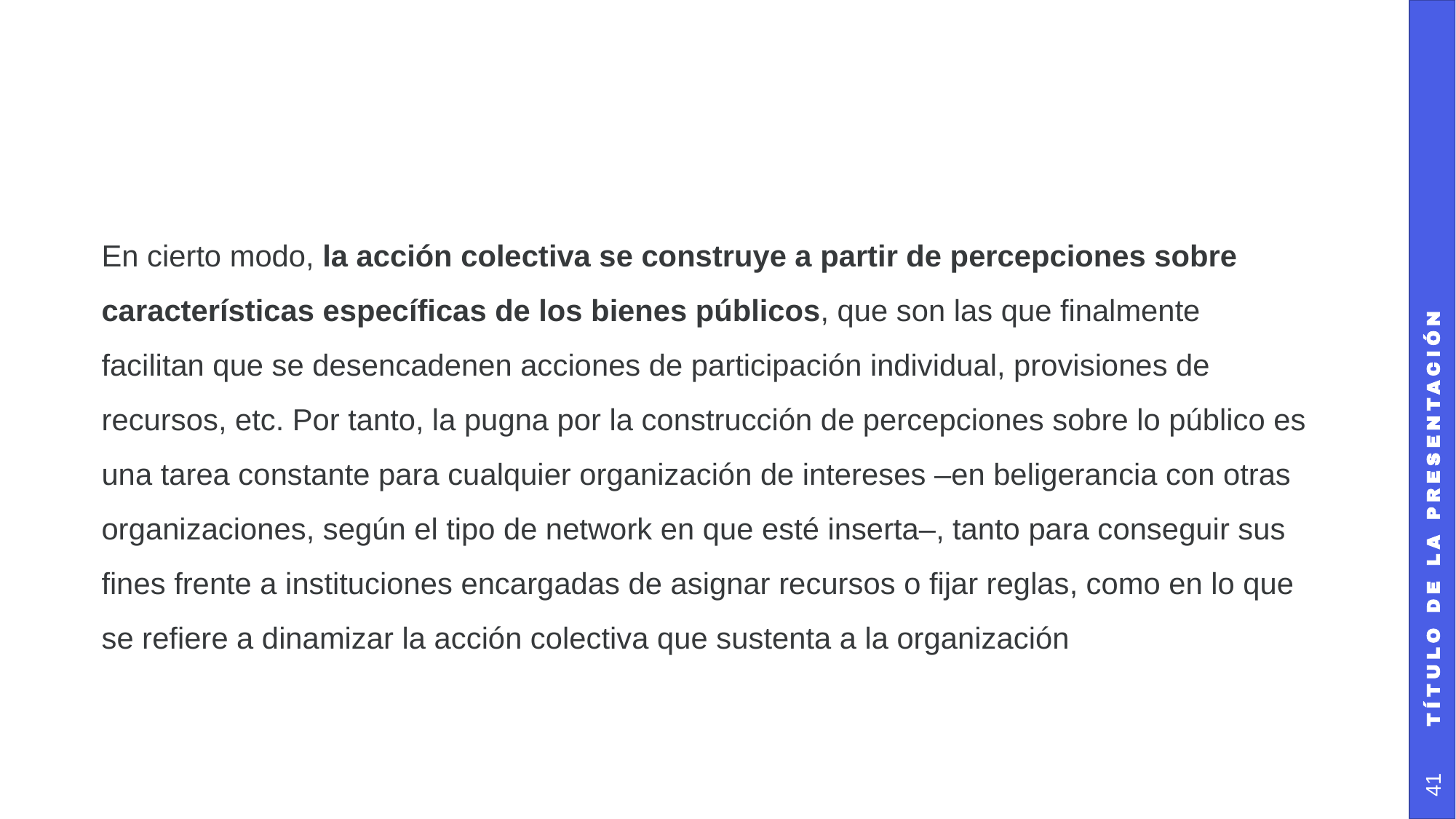

#
En cierto modo, la acción colectiva se construye a partir de percepciones sobre características específicas de los bienes públicos, que son las que finalmente facilitan que se desencadenen acciones de participación individual, provisiones de recursos, etc. Por tanto, la pugna por la construcción de percepciones sobre lo público es una tarea constante para cualquier organización de intereses –en beligerancia con otras organizaciones, según el tipo de network en que esté inserta–, tanto para conseguir sus fines frente a instituciones encargadas de asignar recursos o fijar reglas, como en lo que se refiere a dinamizar la acción colectiva que sustenta a la organización

Título de la presentación
41